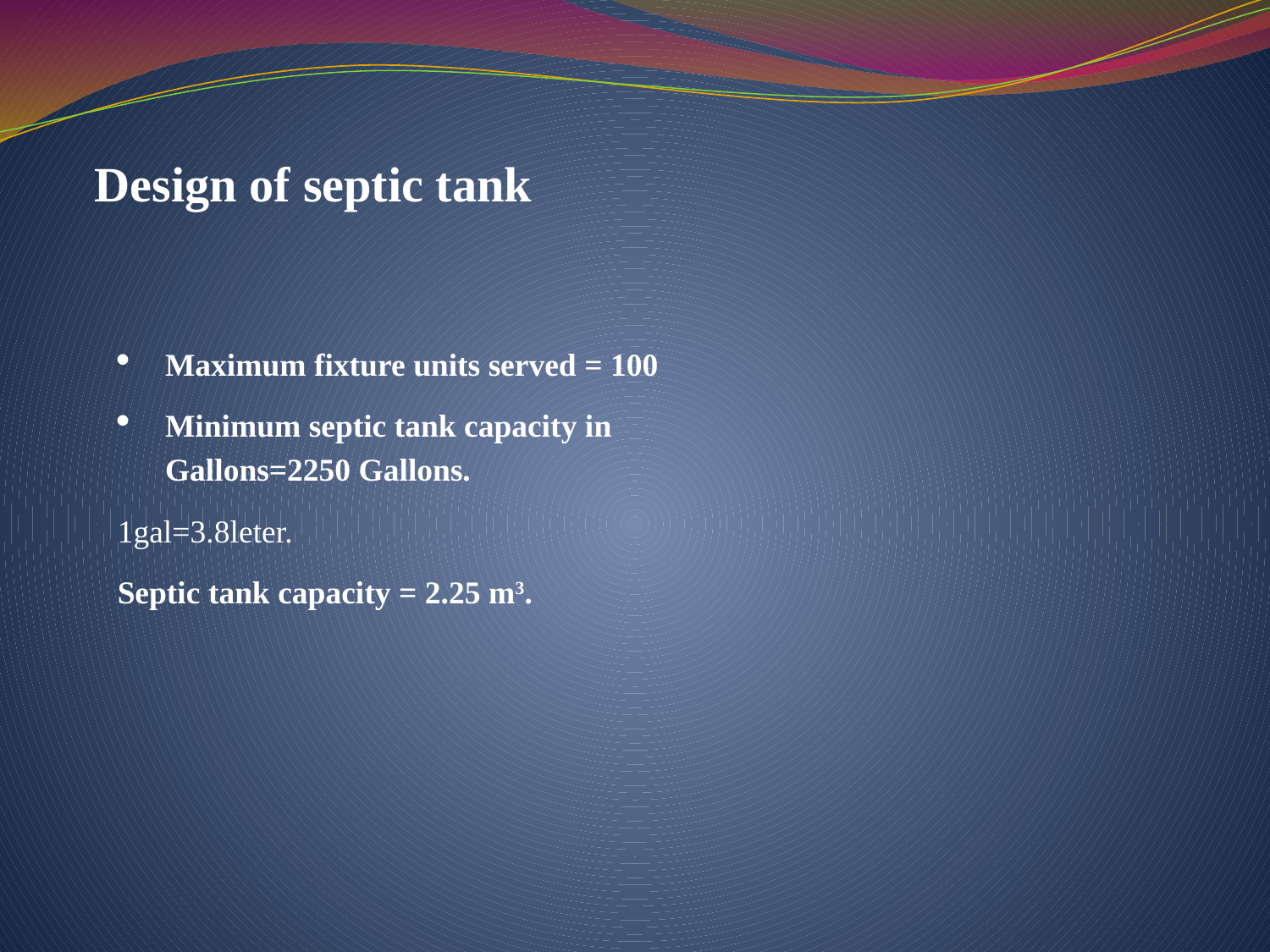

Design of septic tank
Maximum fixture units served = 100
Minimum septic tank capacity in Gallons=2250 Gallons.
1gal=3.8leter.
Septic tank capacity = 2.25 m3.